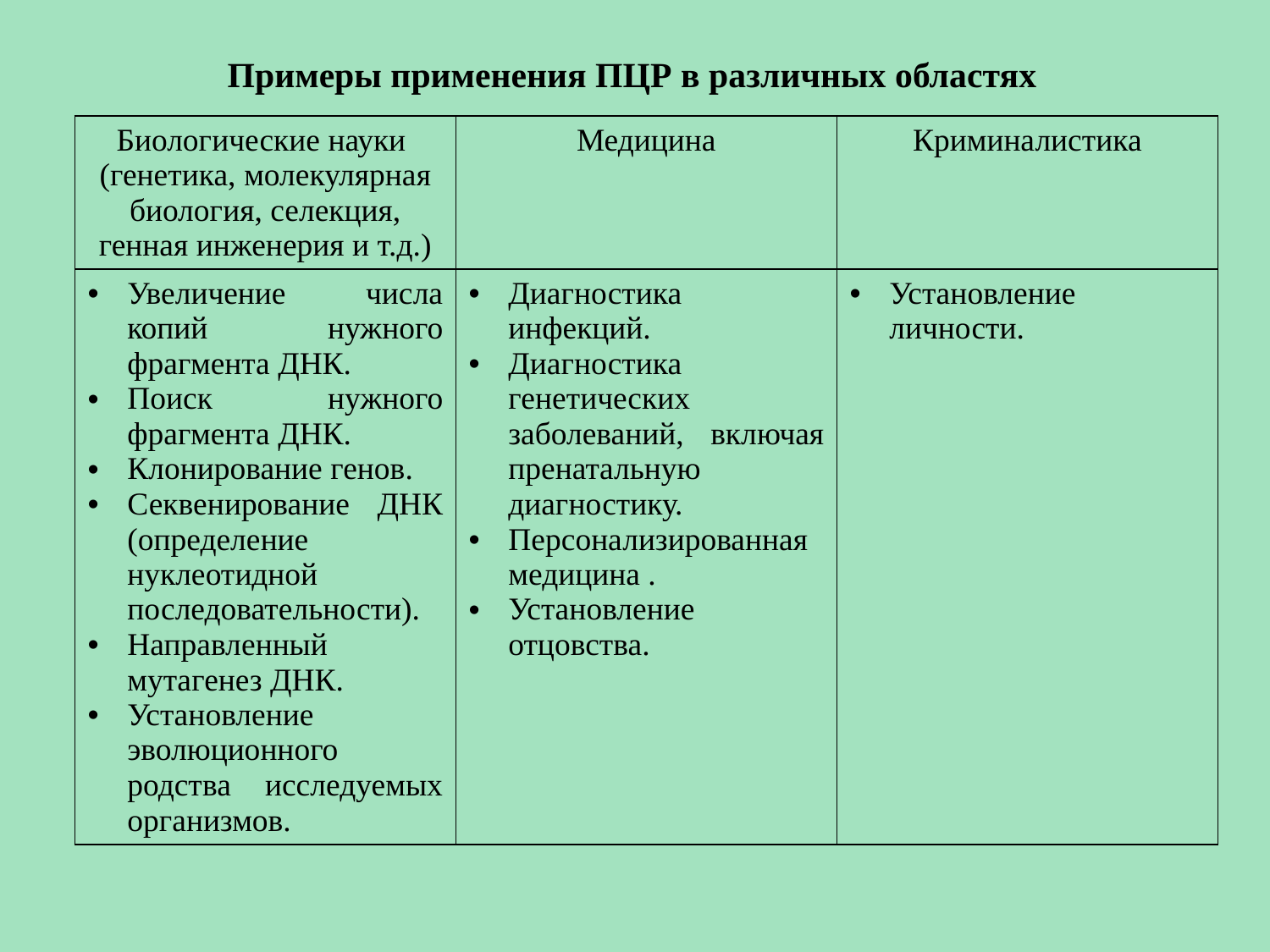

Примеры применения ПЦР в различных областях
| Биологические науки (генетика, молекулярная биология, селекция, генная инженерия и т.д.) | Медицина | Криминалистика |
| --- | --- | --- |
| Увеличение числа копий нужного фрагмента ДНК. Поиск нужного фрагмента ДНК. Клонирование генов. Секвенирование ДНК (определение нуклеотидной последовательности). Направленный мутагенез ДНК. Установление эволюционного родства исследуемых организмов. | Диагностика инфекций. Диагностика генетических заболеваний, включая пренатальную диагностику. Персонализированная медицина . Установление отцовства. | Установление личности. |